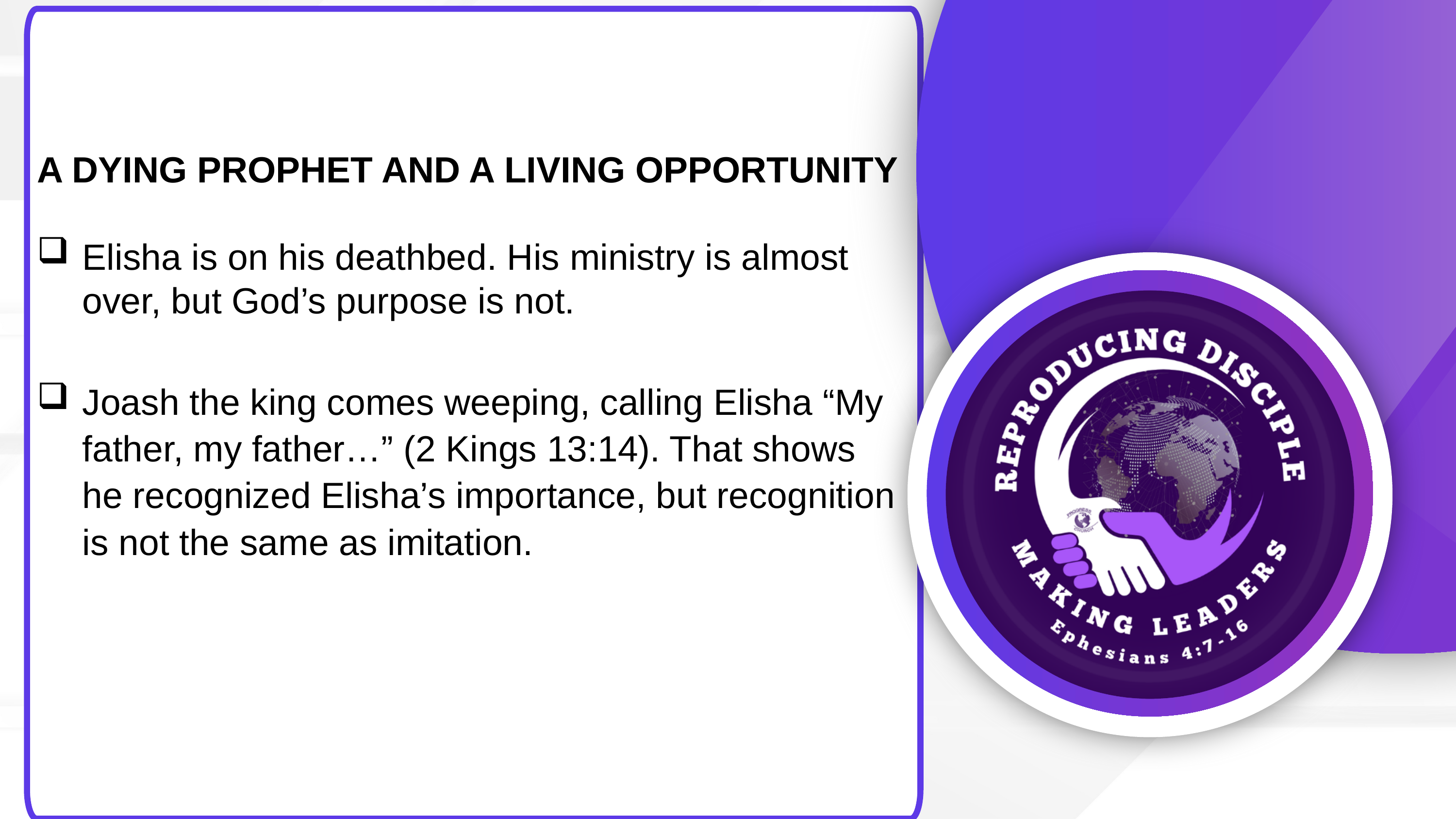

A DYING PROPHET AND A LIVING OPPORTUNITY

Elisha is on his deathbed. His ministry is almost over, but God’s purpose is not.

Joash the king comes weeping, calling Elisha “My father, my father…” (2 Kings 13:14). That shows he recognized Elisha’s importance, but recognition is not the same as imitation.